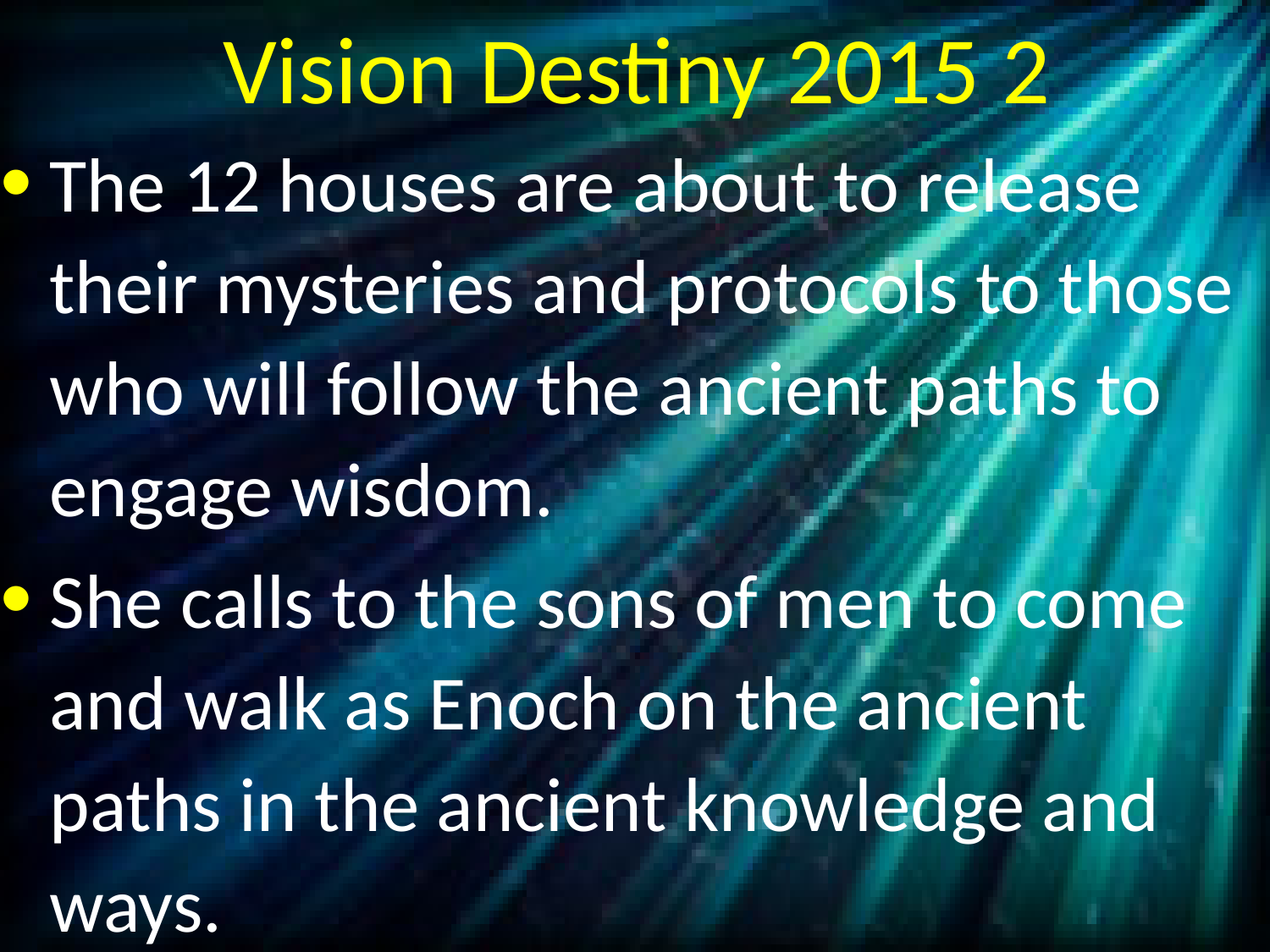

# Vision Destiny 2015 2
The 12 houses are about to release their mysteries and protocols to those who will follow the ancient paths to engage wisdom.
She calls to the sons of men to come and walk as Enoch on the ancient paths in the ancient knowledge and ways.